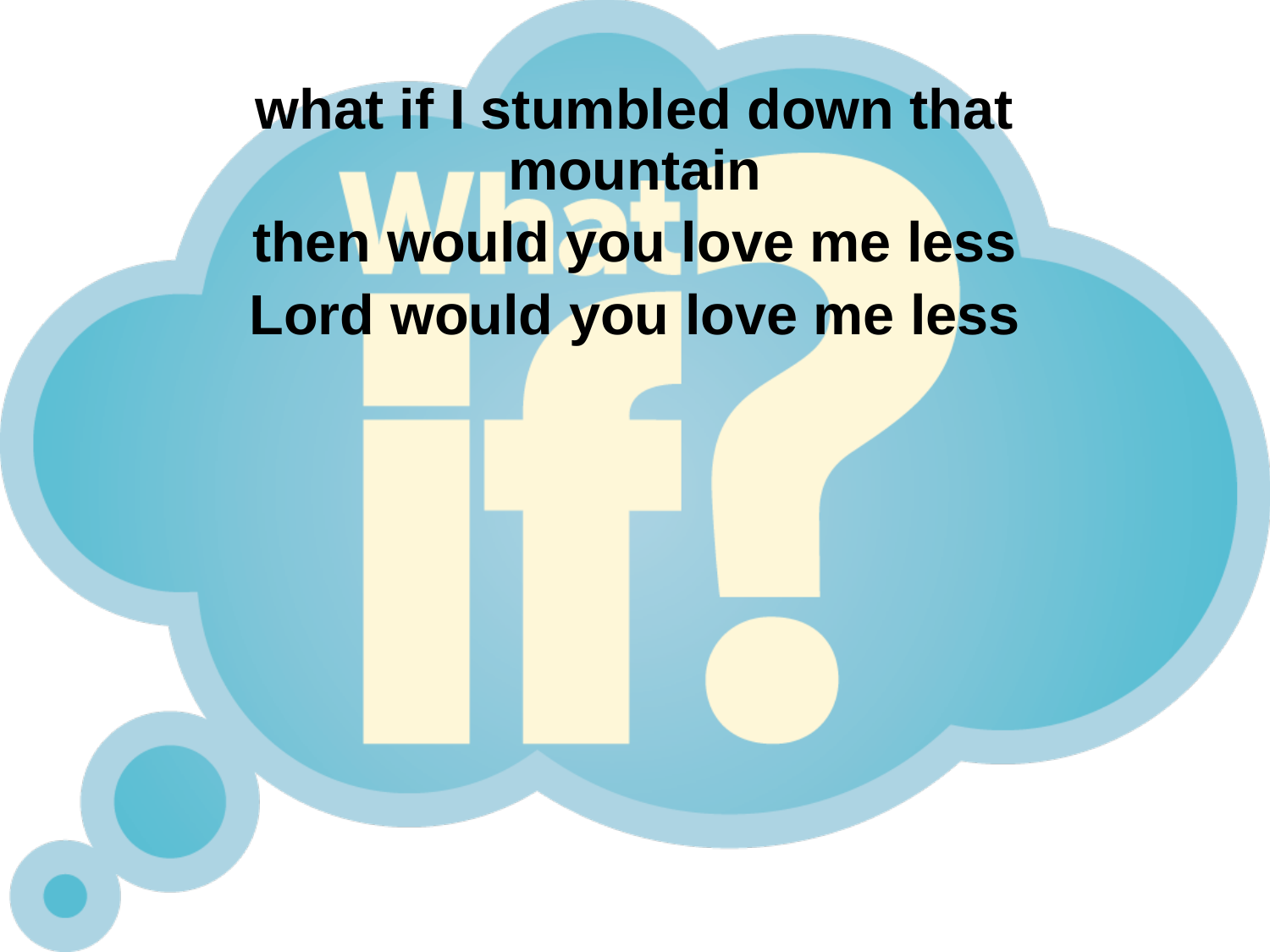

what if I stumbled down that mountain
then would you love me less
Lord would you love me less